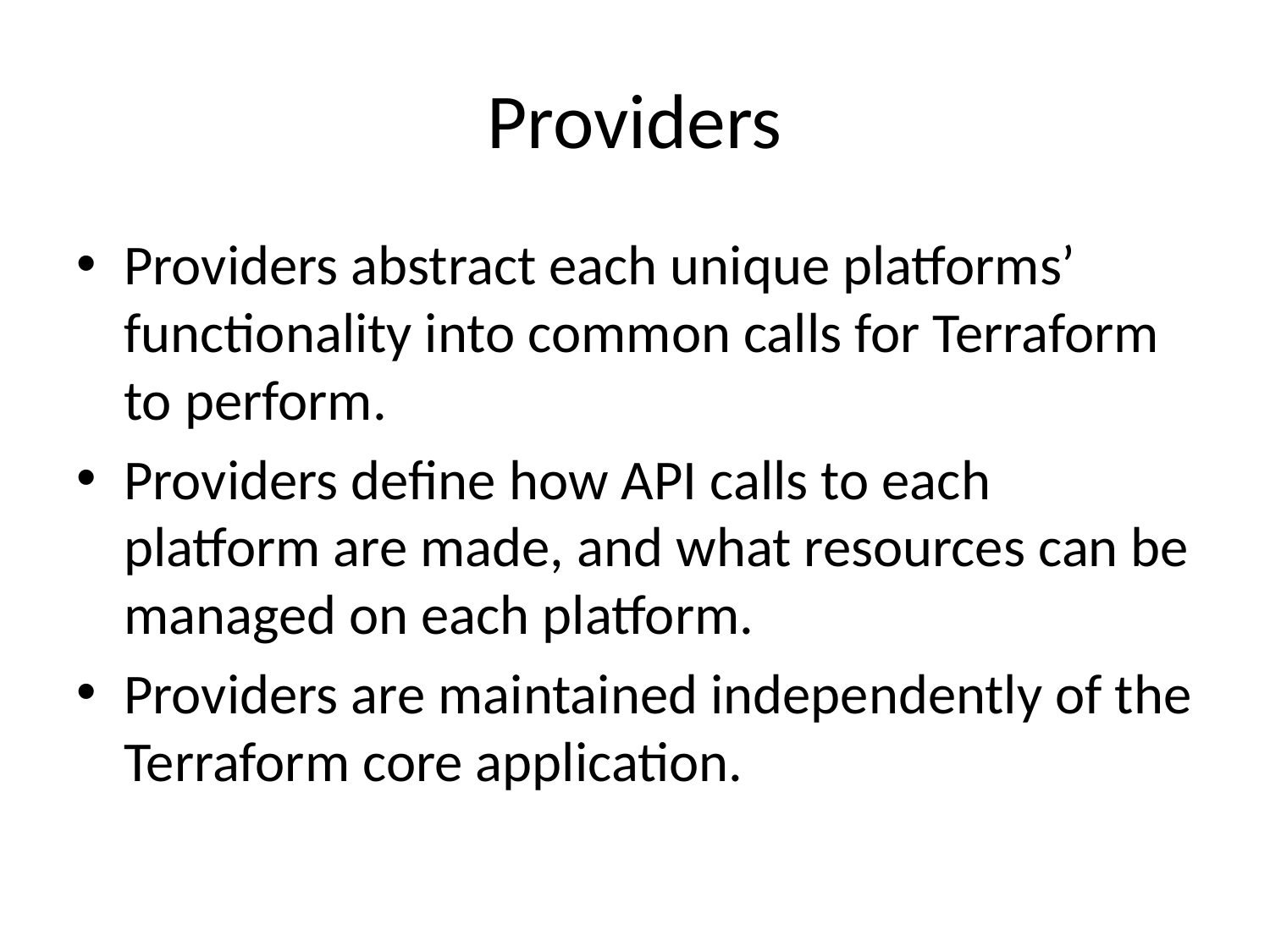

# Providers
Providers abstract each unique platforms’ functionality into common calls for Terraform to perform.
Providers define how API calls to each platform are made, and what resources can be managed on each platform.
Providers are maintained independently of the Terraform core application.